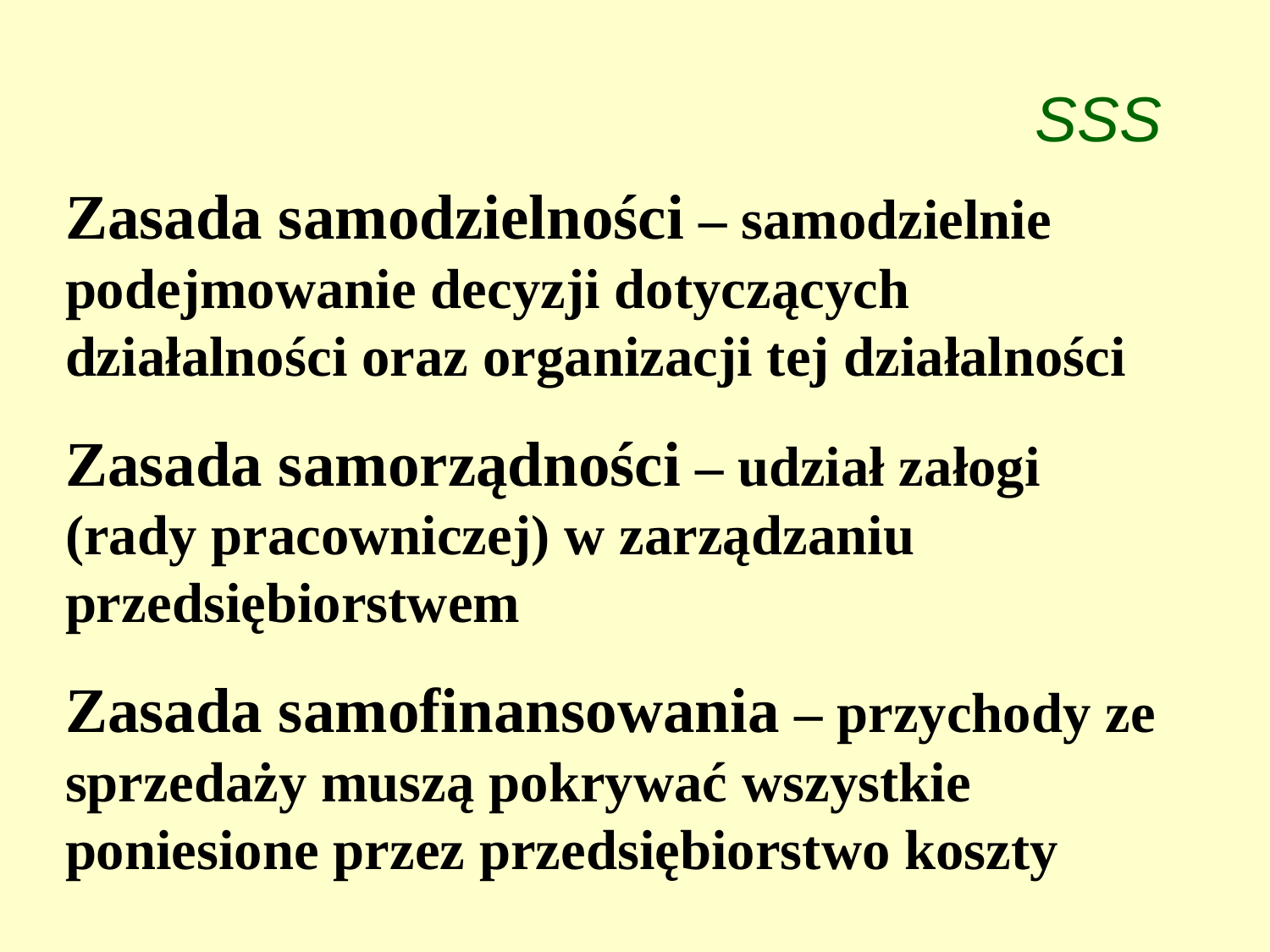

SSS
Zasada samodzielności – samodzielnie podejmowanie decyzji dotyczących działalności oraz organizacji tej działalności
Zasada samorządności – udział załogi (rady pracowniczej) w zarządzaniu przedsiębiorstwem
Zasada samofinansowania – przychody ze sprzedaży muszą pokrywać wszystkie poniesione przez przedsiębiorstwo koszty